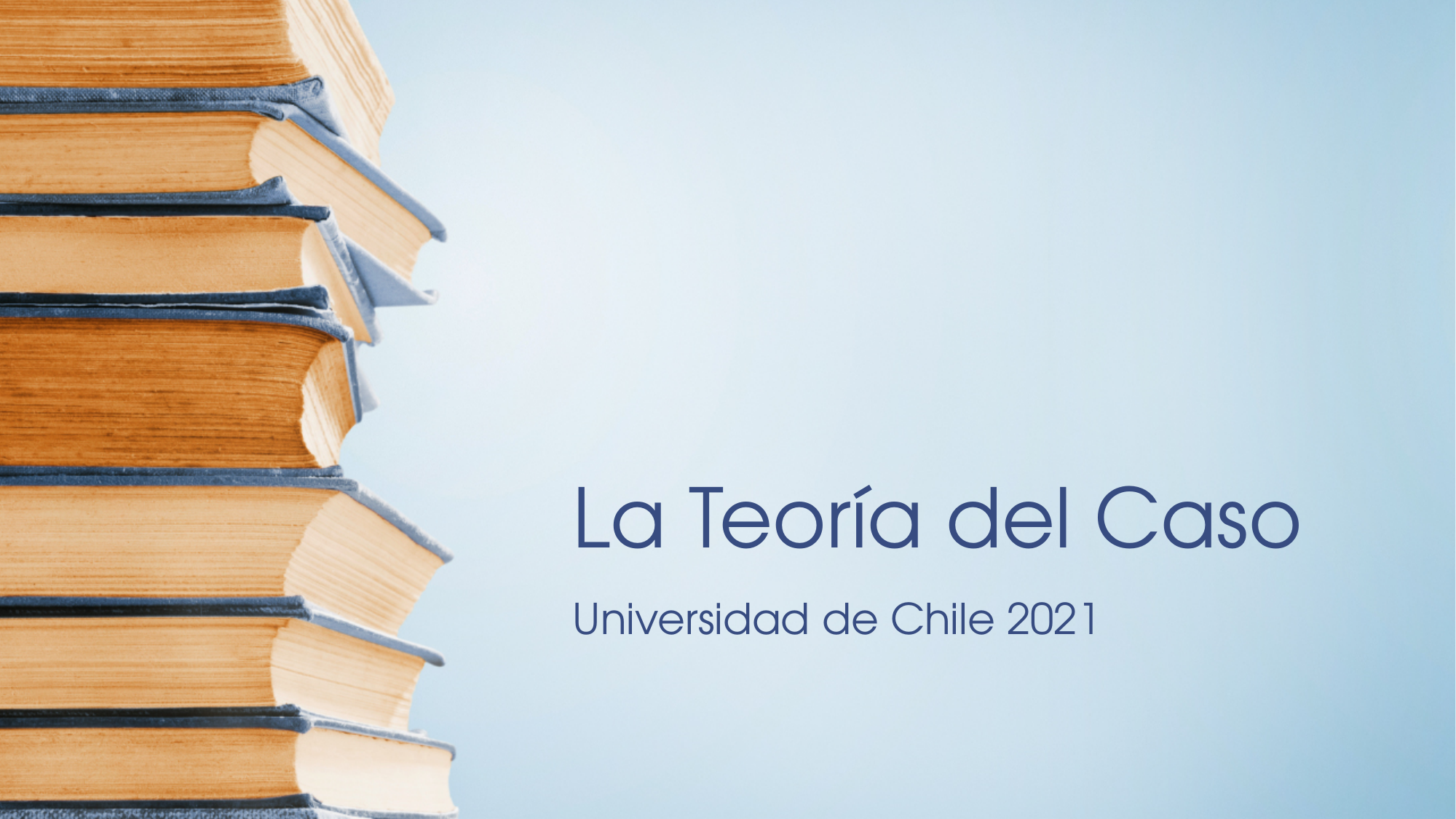

# La Teoría del Caso
Universidad de Chile 2021